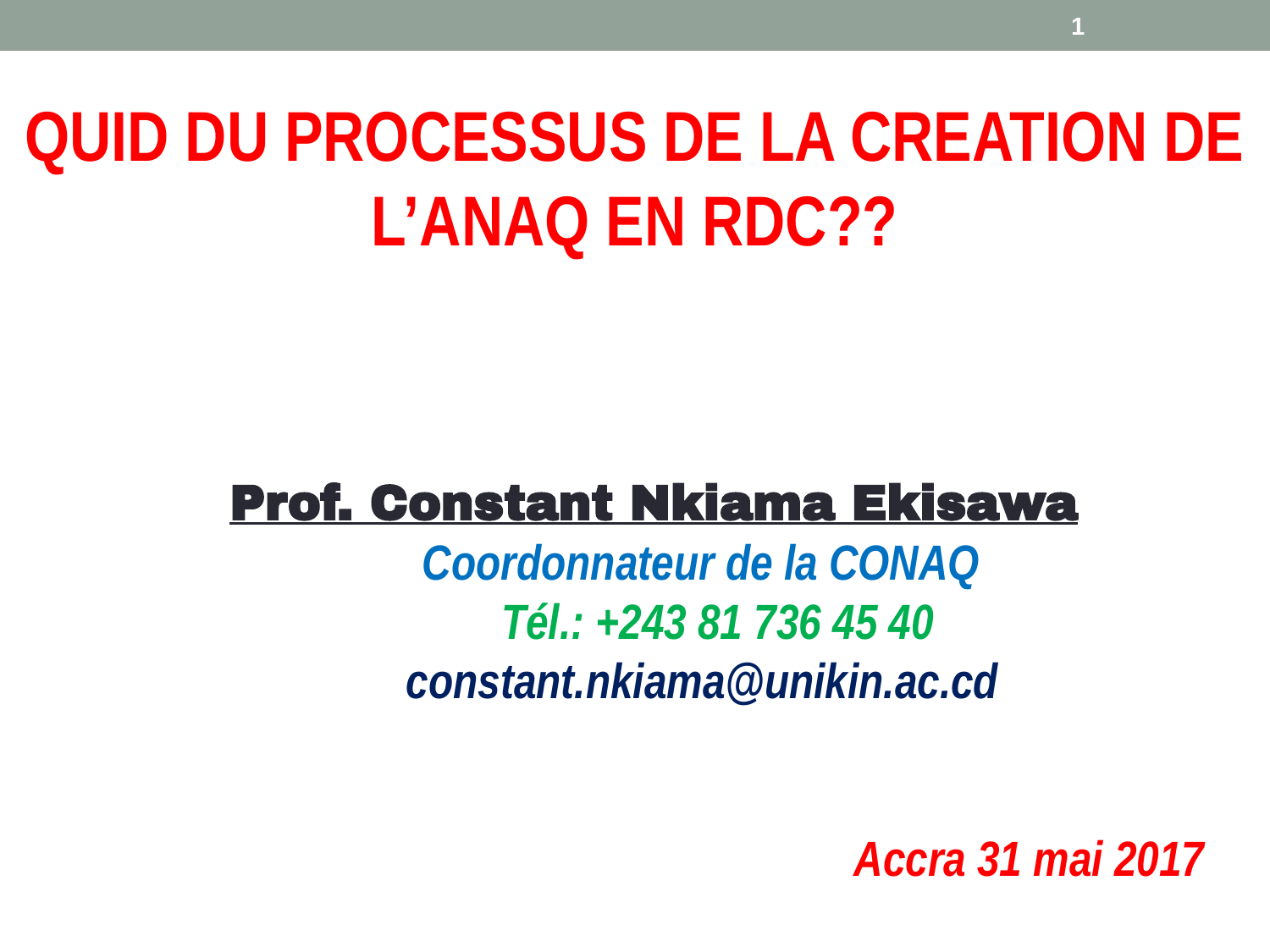

QUID DU PROCESSUS DE LA CREATION DE L’ANAQ EN RDC??

  Prof. Constant Nkiama Ekisawa
        Coordonnateur de la CONAQ
          Tél.: +243 81 736 45 40
            constant.nkiama@unikin.ac.cd

                                                                           Accra 31 mai 2017

1